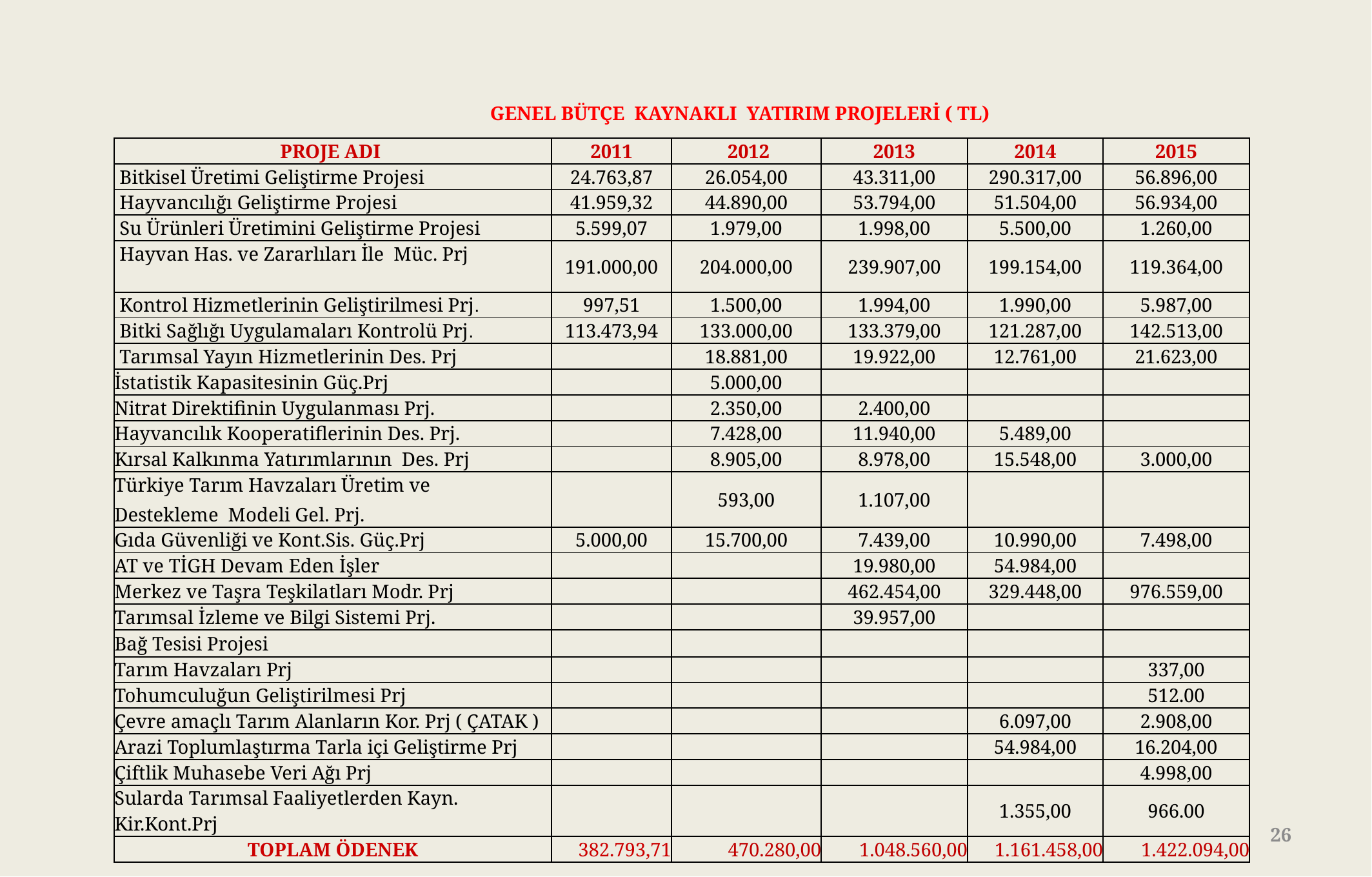

| GENEL BÜTÇE KAYNAKLI YATIRIM PROJELERİ ( TL) |  |  |  |  |  |
| --- | --- | --- | --- | --- | --- |
| PROJE ADI | 2011 | 2012 | 2013 | 2014 | 2015 |
| Bitkisel Üretimi Geliştirme Projesi | 24.763,87 | 26.054,00 | 43.311,00 | 290.317,00 | 56.896,00 |
| Hayvancılığı Geliştirme Projesi | 41.959,32 | 44.890,00 | 53.794,00 | 51.504,00 | 56.934,00 |
| Su Ürünleri Üretimini Geliştirme Projesi | 5.599,07 | 1.979,00 | 1.998,00 | 5.500,00 | 1.260,00 |
| Hayvan Has. ve Zararlıları İle Müc. Prj | 191.000,00 | 204.000,00 | 239.907,00 | 199.154,00 | 119.364,00 |
| Kontrol Hizmetlerinin Geliştirilmesi Prj. | 997,51 | 1.500,00 | 1.994,00 | 1.990,00 | 5.987,00 |
| Bitki Sağlığı Uygulamaları Kontrolü Prj. | 113.473,94 | 133.000,00 | 133.379,00 | 121.287,00 | 142.513,00 |
| Tarımsal Yayın Hizmetlerinin Des. Prj |  | 18.881,00 | 19.922,00 | 12.761,00 | 21.623,00 |
| İstatistik Kapasitesinin Güç.Prj |  | 5.000,00 |  |  |  |
| Nitrat Direktifinin Uygulanması Prj. |  | 2.350,00 | 2.400,00 |  |  |
| Hayvancılık Kooperatiflerinin Des. Prj. |  | 7.428,00 | 11.940,00 | 5.489,00 |  |
| Kırsal Kalkınma Yatırımlarının Des. Prj |  | 8.905,00 | 8.978,00 | 15.548,00 | 3.000,00 |
| Türkiye Tarım Havzaları Üretim ve Destekleme Modeli Gel. Prj. |  | 593,00 | 1.107,00 |  |  |
| Gıda Güvenliği ve Kont.Sis. Güç.Prj | 5.000,00 | 15.700,00 | 7.439,00 | 10.990,00 | 7.498,00 |
| AT ve TİGH Devam Eden İşler |  |  | 19.980,00 | 54.984,00 |  |
| Merkez ve Taşra Teşkilatları Modr. Prj |  |  | 462.454,00 | 329.448,00 | 976.559,00 |
| Tarımsal İzleme ve Bilgi Sistemi Prj. |  |  | 39.957,00 |  |  |
| Bağ Tesisi Projesi |  |  |  |  |  |
| Tarım Havzaları Prj |  |  |  |  | 337,00 |
| Tohumculuğun Geliştirilmesi Prj |  |  |  |  | 512.00 |
| Çevre amaçlı Tarım Alanların Kor. Prj ( ÇATAK ) |  |  |  | 6.097,00 | 2.908,00 |
| Arazi Toplumlaştırma Tarla içi Geliştirme Prj |  |  |  | 54.984,00 | 16.204,00 |
| Çiftlik Muhasebe Veri Ağı Prj |  |  |  |  | 4.998,00 |
| Sularda Tarımsal Faaliyetlerden Kayn. Kir.Kont.Prj |  |  |  | 1.355,00 | 966.00 |
| TOPLAM ÖDENEK | 382.793,71 | 470.280,00 | 1.048.560,00 | 1.161.458,00 | 1.422.094,00 |
26